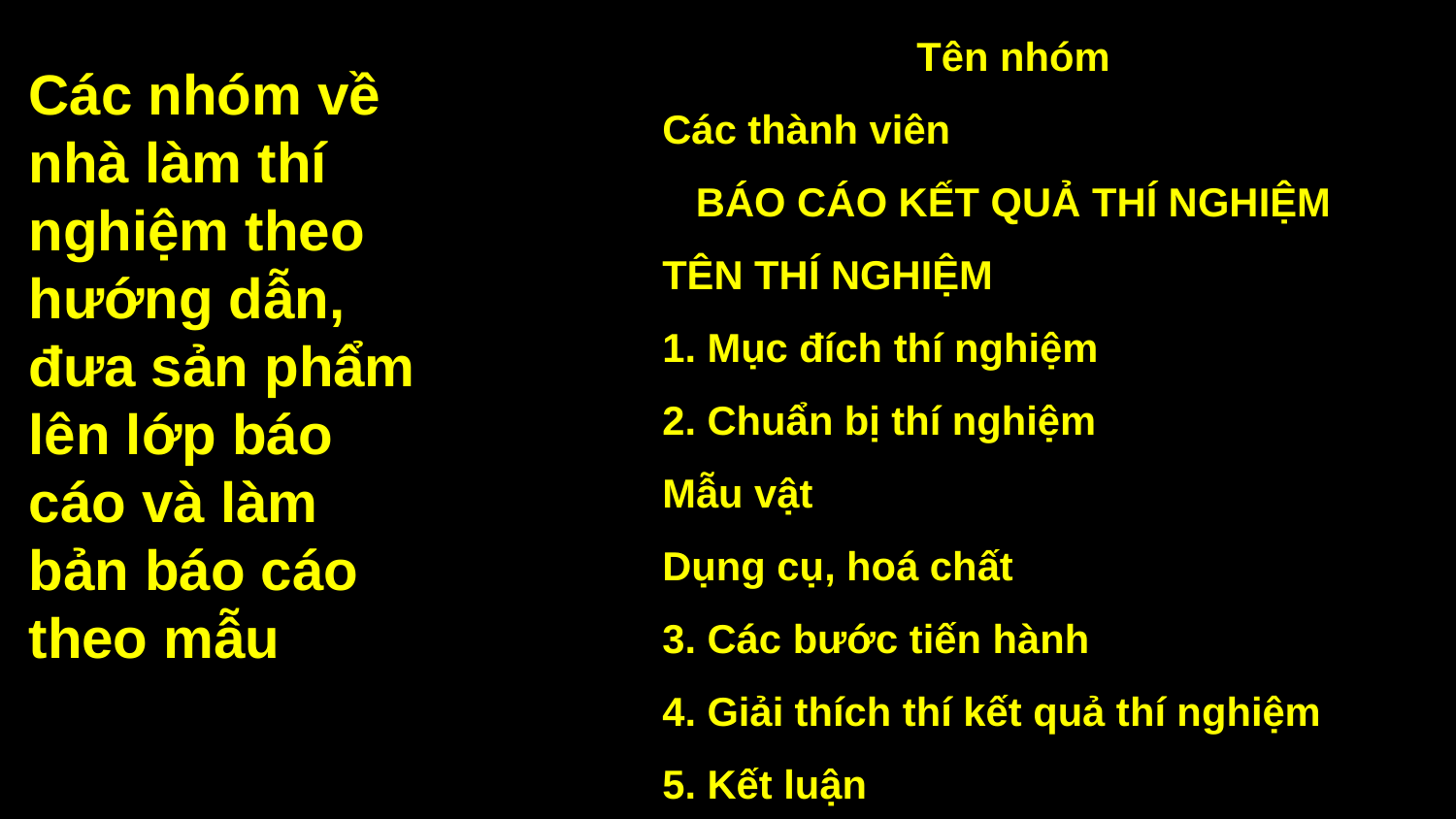

Tên nhóm
Các thành viên
BÁO CÁO KẾT QUẢ THÍ NGHIỆM
TÊN THÍ NGHIỆM
1. Mục đích thí nghiệm
2. Chuẩn bị thí nghiệm
Mẫu vật
Dụng cụ, hoá chất
3. Các bước tiến hành
4. Giải thích thí kết quả thí nghiệm
5. Kết luận
Các nhóm về nhà làm thí nghiệm theo hướng dẫn, đưa sản phẩm lên lớp báo cáo và làm bản báo cáo theo mẫu